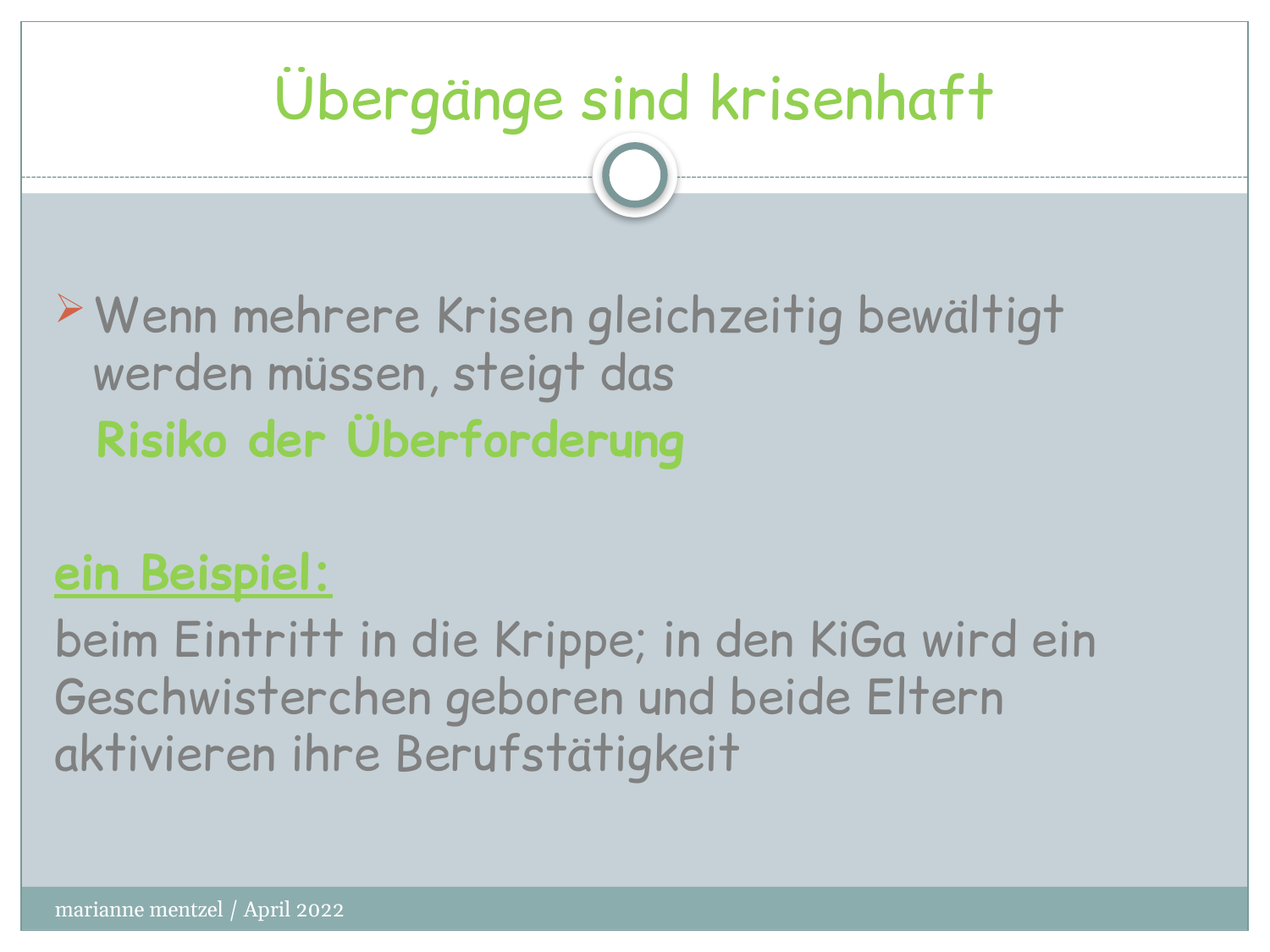

# Übergänge sind krisenhaft

Wenn mehrere Krisen gleichzeitig bewältigt werden müssen, steigt das
   Risiko der Überforderung

ein Beispiel:
beim Eintritt in die Krippe; in den KiGa wird ein Geschwisterchen geboren und beide Eltern aktivieren ihre Berufstätigkeit
marianne mentzel / April 2022